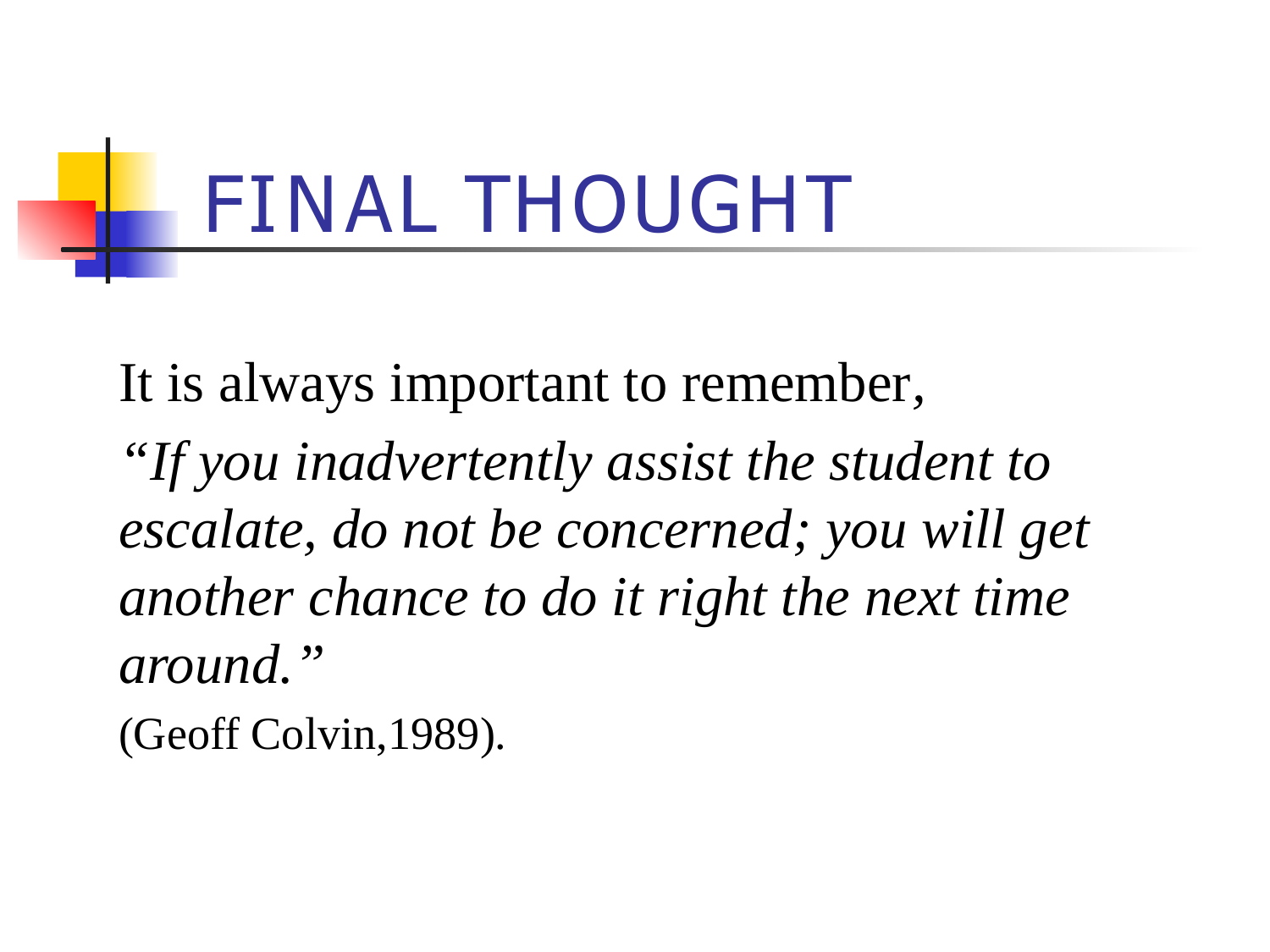

# FINAL THOUGHT
It is always important to remember,
“If you inadvertently assist the student to escalate, do not be concerned; you will get another chance to do it right the next time around.”
(Geoff Colvin,1989).